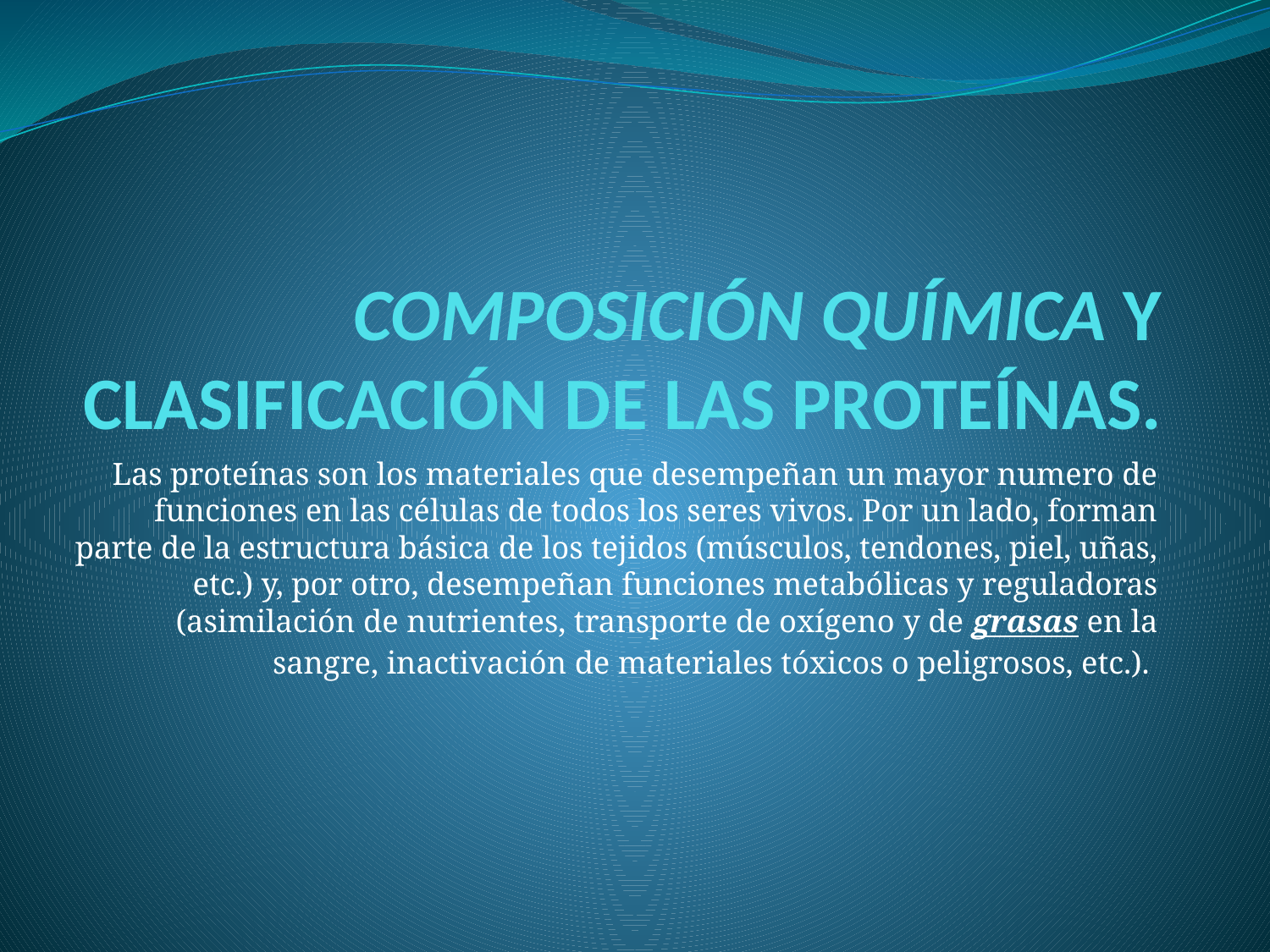

# Composición química y clasificación de las proteínas.
Las proteínas son los materiales que desempeñan un mayor numero de funciones en las células de todos los seres vivos. Por un lado, forman parte de la estructura básica de los tejidos (músculos, tendones, piel, uñas, etc.) y, por otro, desempeñan funciones metabólicas y reguladoras (asimilación de nutrientes, transporte de oxígeno y de grasas en la sangre, inactivación de materiales tóxicos o peligrosos, etc.).